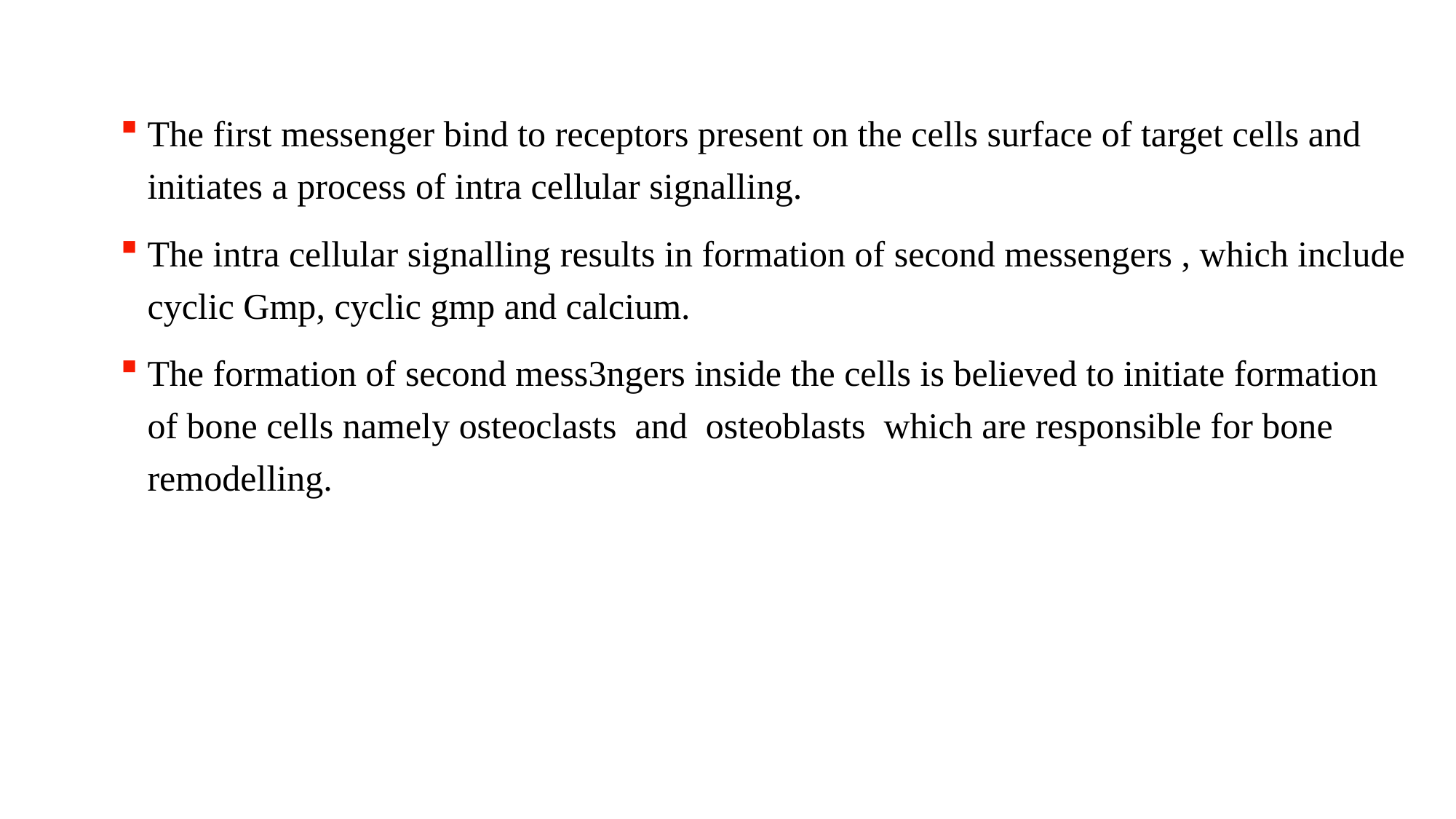

The first messenger bind to receptors present on the cells surface of target cells and initiates a process of intra cellular signalling.
The intra cellular signalling results in formation of second messengers , which include cyclic Gmp, cyclic gmp and calcium.
The formation of second mess3ngers inside the cells is believed to initiate formation of bone cells namely osteoclasts  and  osteoblasts  which are responsible for bone remodelling.